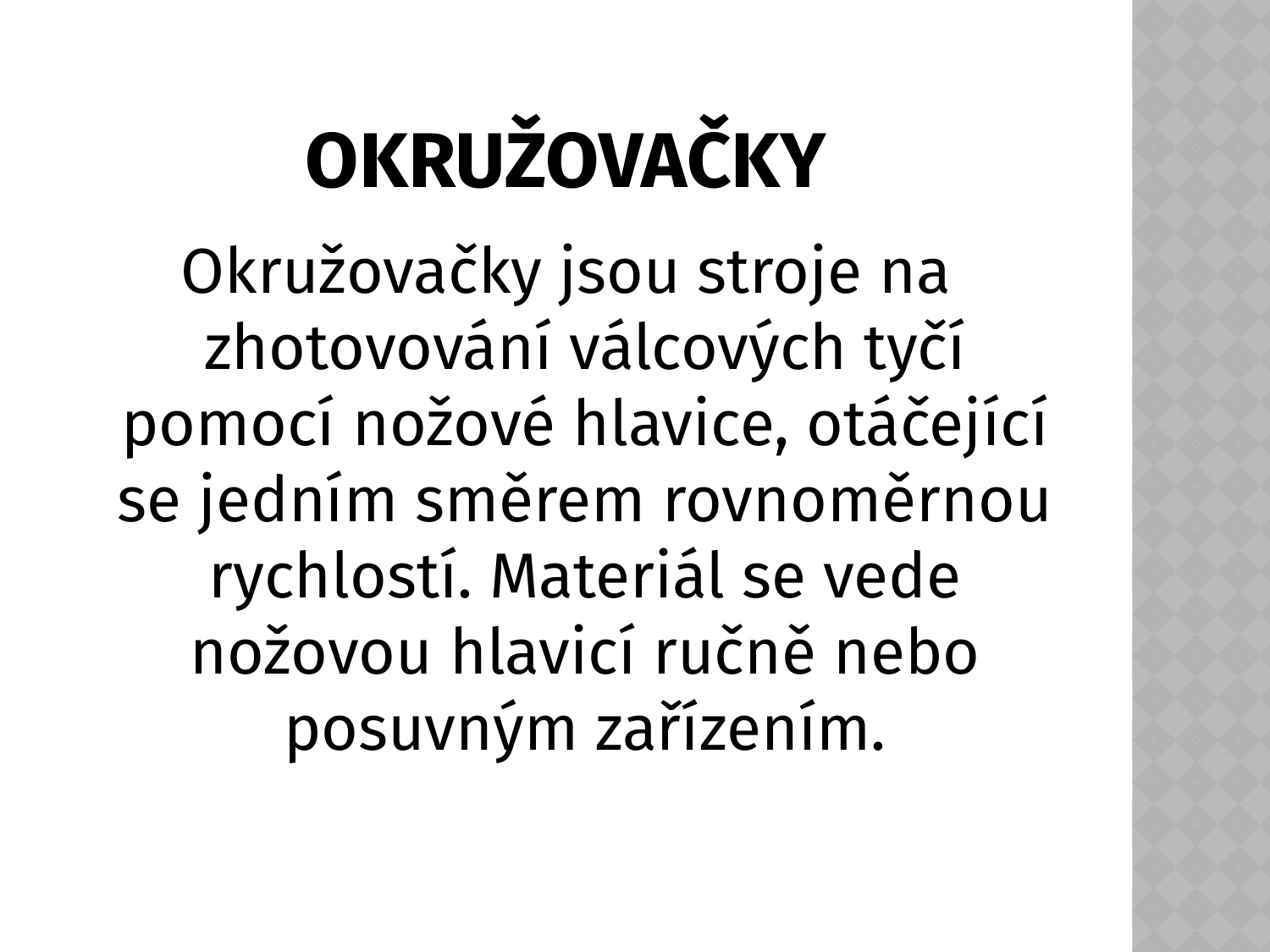

# Okružovačky
Okružovačky jsou stroje na zhotovování válcových tyčí pomocí nožové hlavice, otáčející se jedním směrem rovnoměrnou rychlostí. Materiál se vede nožovou hlavicí ručně nebo posuvným zařízením.